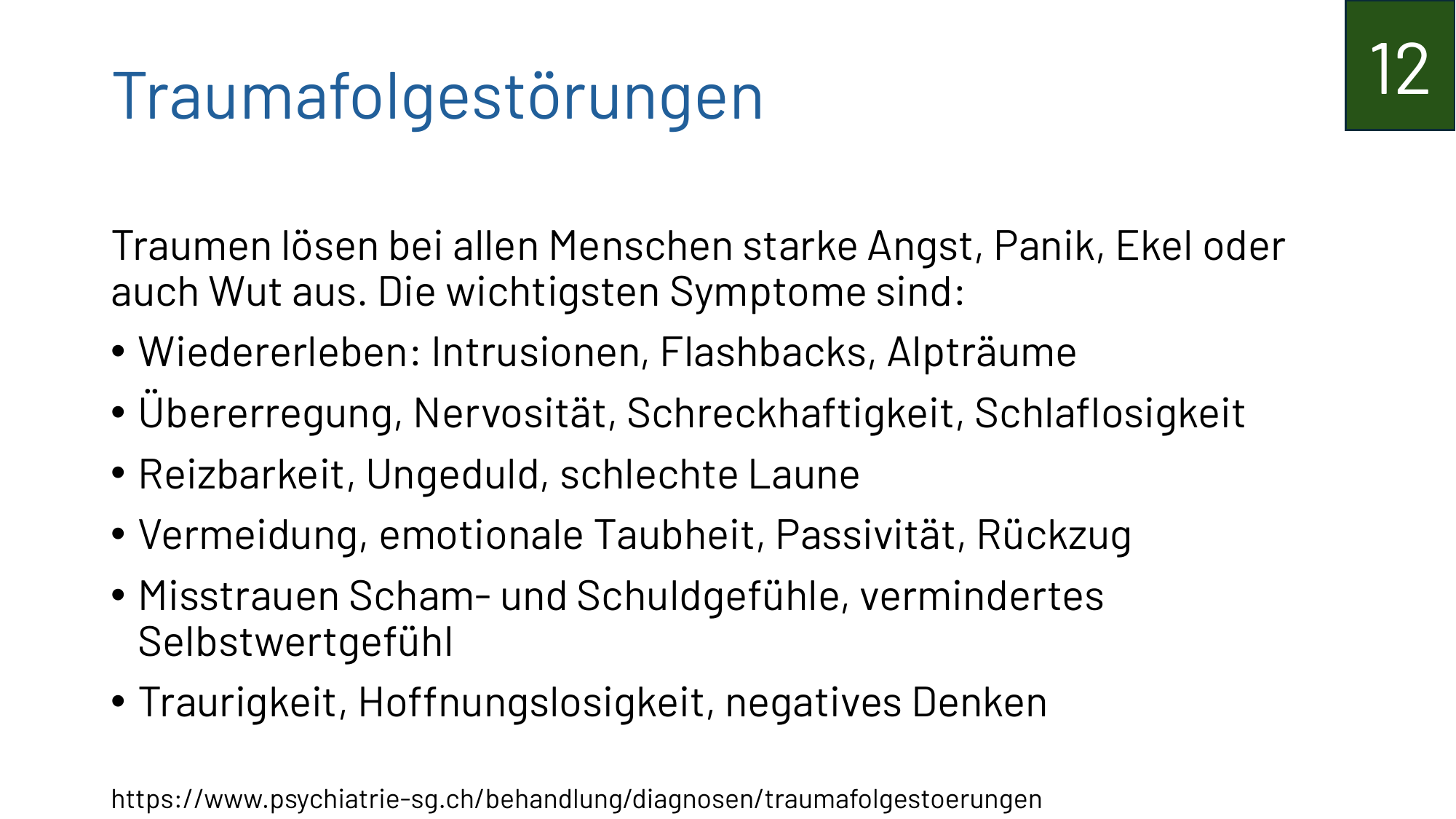

12
# Traumafolgestörungen
Traumen lösen bei allen Menschen starke Angst, Panik, Ekel oder auch Wut aus. Die wichtigsten Symptome sind:
Wiedererleben: Intrusionen, Flashbacks, Alpträume
Übererregung, Nervosität, Schreckhaftigkeit, Schlaflosigkeit
Reizbarkeit, Ungeduld, schlechte Laune
Vermeidung, emotionale Taubheit, Passivität, Rückzug
Misstrauen Scham- und Schuldgefühle, vermindertes Selbstwertgefühl
Traurigkeit, Hoffnungslosigkeit, negatives Denken

https://www.psychiatrie-sg.ch/behandlung/diagnosen/traumafolgestoerungen